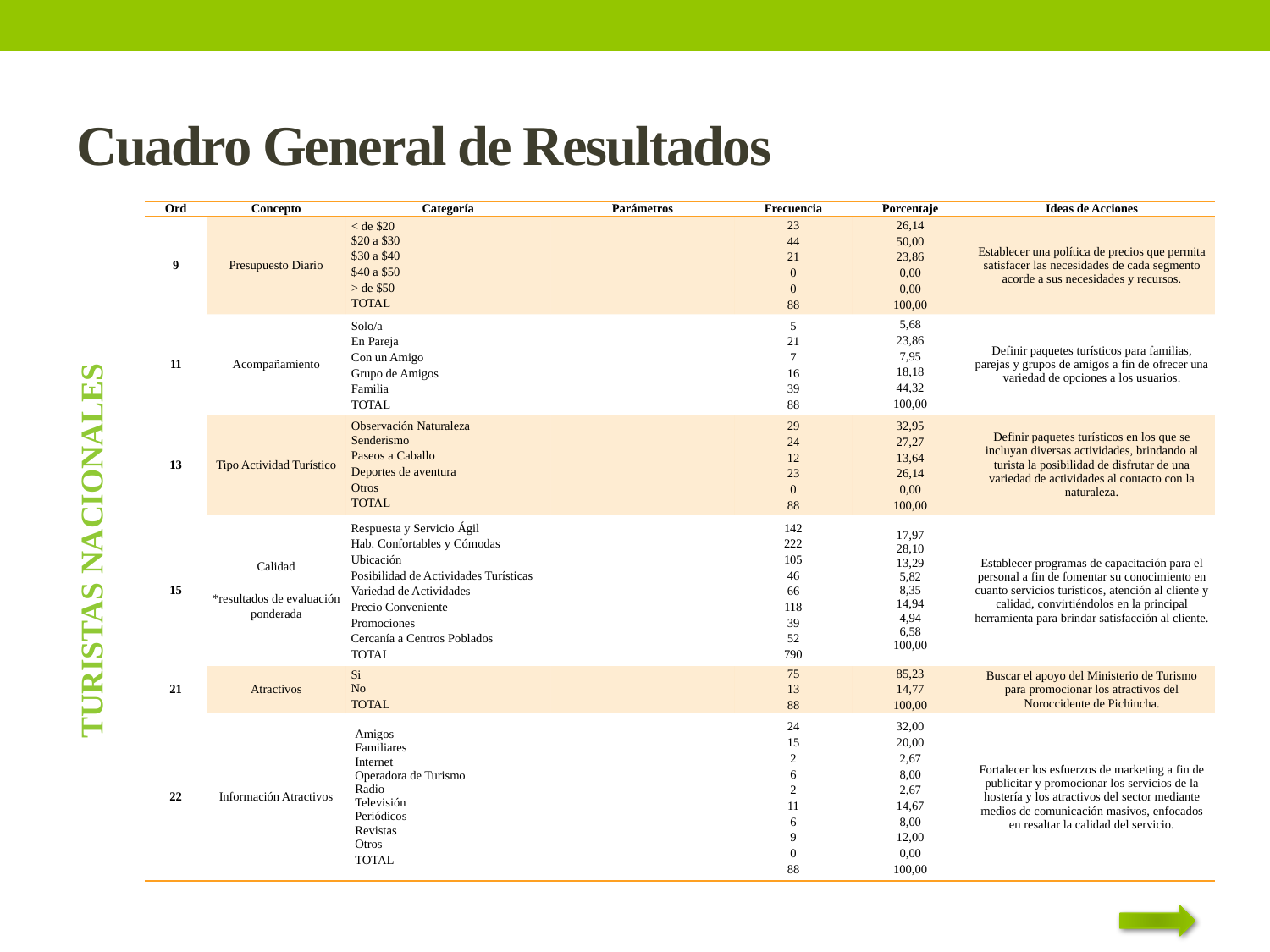

# Cuadro General de Resultados
| Ord | Concepto | Categoría | Parámetros | Frecuencia | Porcentaje | Ideas de Acciones |
| --- | --- | --- | --- | --- | --- | --- |
| 9 | Presupuesto Diario | < de $20 $20 a $30 $30 a $40 $40 a $50 > de $50 TOTAL |  | 23 44 21 0 0 88 | 26,14 50,00 23,86 0,00 0,00 100,00 | Establecer una política de precios que permita satisfacer las necesidades de cada segmento acorde a sus necesidades y recursos. |
| 11 | Acompañamiento | Solo/a En Pareja Con un Amigo Grupo de Amigos Familia TOTAL |  | 5 21 7 16 39 88 | 5,68 23,86 7,95 18,18 44,32 100,00 | Definir paquetes turísticos para familias, parejas y grupos de amigos a fin de ofrecer una variedad de opciones a los usuarios. |
| 13 | Tipo Actividad Turístico | Observación Naturaleza Senderismo Paseos a Caballo Deportes de aventura Otros TOTAL |  | 29 24 12 23 0 88 | 32,95 27,27 13,64 26,14 0,00 100,00 | Definir paquetes turísticos en los que se incluyan diversas actividades, brindando al turista la posibilidad de disfrutar de una variedad de actividades al contacto con la naturaleza. |
| 15 | Calidad   \*resultados de evaluación ponderada | Respuesta y Servicio Ágil Hab. Confortables y Cómodas Ubicación Posibilidad de Actividades Turísticas Variedad de Actividades Precio Conveniente Promociones Cercanía a Centros Poblados TOTAL |  | 142 222 105 46 66 118 39 52 790 | 17,97 28,10 13,29 5,82 8,35 14,94 4,94 6,58 100,00 | Establecer programas de capacitación para el personal a fin de fomentar su conocimiento en cuanto servicios turísticos, atención al cliente y calidad, convirtiéndolos en la principal herramienta para brindar satisfacción al cliente. |
| 21 | Atractivos | Si No TOTAL |  | 75 13 88 | 85,23 14,77 100,00 | Buscar el apoyo del Ministerio de Turismo para promocionar los atractivos del Noroccidente de Pichincha. |
| 22 | Información Atractivos | Amigos Familiares Internet Operadora de Turismo Radio Televisión Periódicos Revistas Otros TOTAL |  | 24 15 2 6 2 11 6 9 0 88 | 32,00 20,00 2,67 8,00 2,67 14,67 8,00 12,00 0,00 100,00 | Fortalecer los esfuerzos de marketing a fin de publicitar y promocionar los servicios de la hostería y los atractivos del sector mediante medios de comunicación masivos, enfocados en resaltar la calidad del servicio. |
Turistas Nacionales